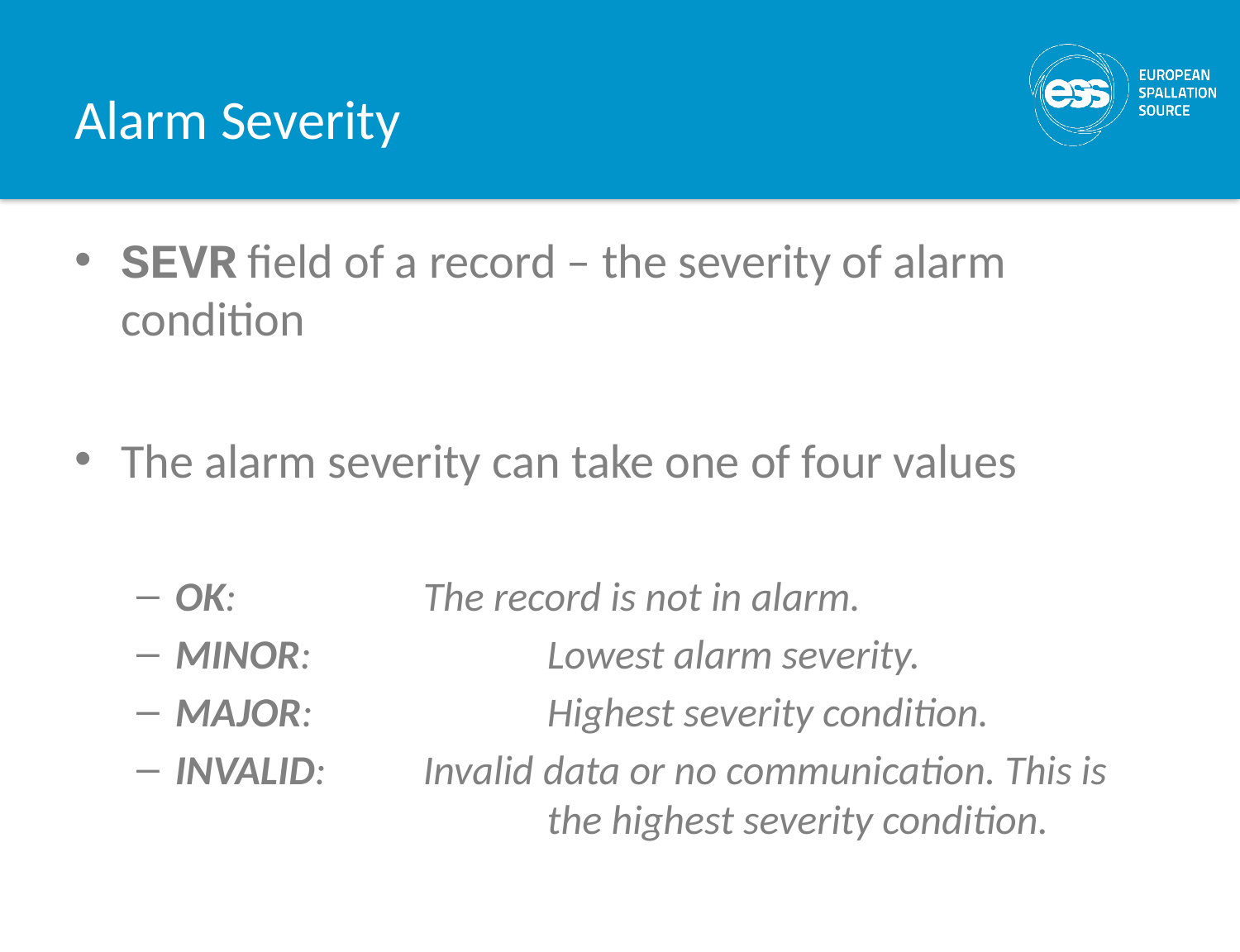

# Alarm Severity
SEVR field of a record – the severity of alarm condition

The alarm severity can take one of four values

OK:		The record is not in alarm.
MINOR:		Lowest alarm severity.
MAJOR:		Highest severity condition.
INVALID:	Invalid data or no communication. This is 			the highest severity condition.